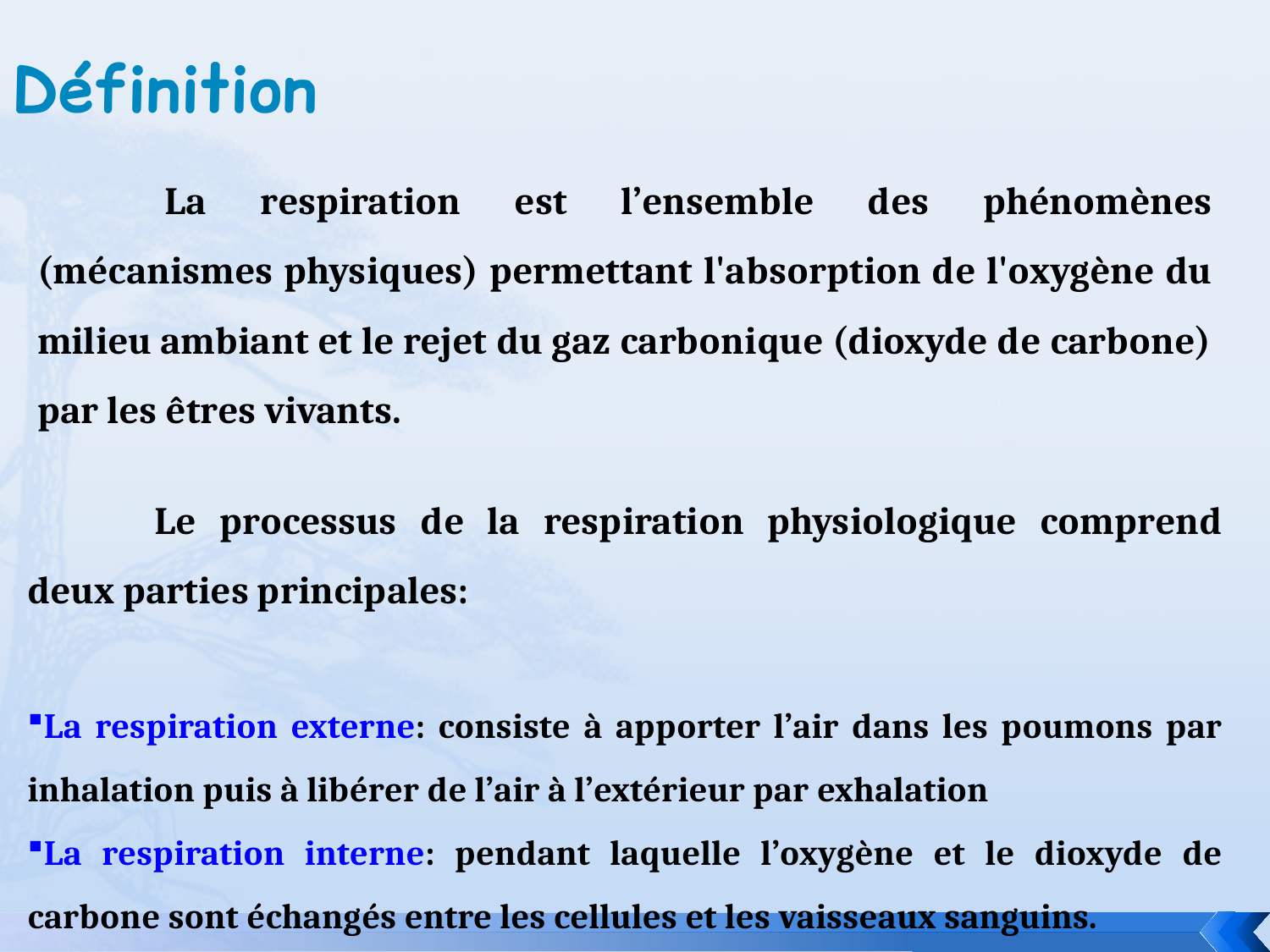

Définition
	La respiration est l’ensemble des phénomènes (mécanismes physiques) permettant l'absorption de l'oxygène du milieu ambiant et le rejet du gaz carbonique (dioxyde de carbone) par les êtres vivants.
	Le processus de la respiration physiologique comprend deux parties principales:

La respiration externe: consiste à apporter l’air dans les poumons par inhalation puis à libérer de l’air à l’extérieur par exhalation
La respiration interne: pendant laquelle l’oxygène et le dioxyde de carbone sont échangés entre les cellules et les vaisseaux sanguins.